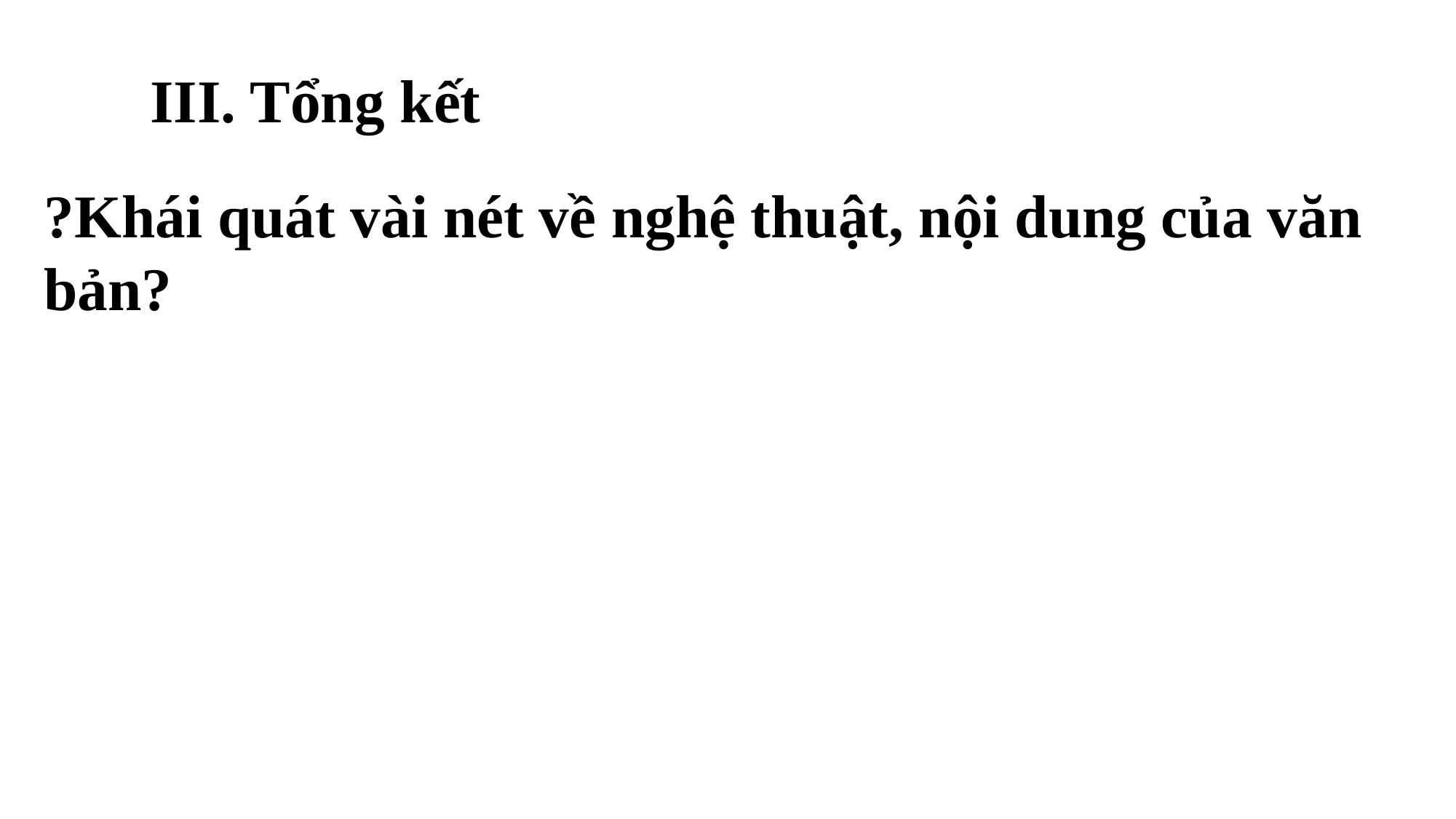

III. Tổng kết
?Khái quát vài nét về nghệ thuật, nội dung của văn bản?